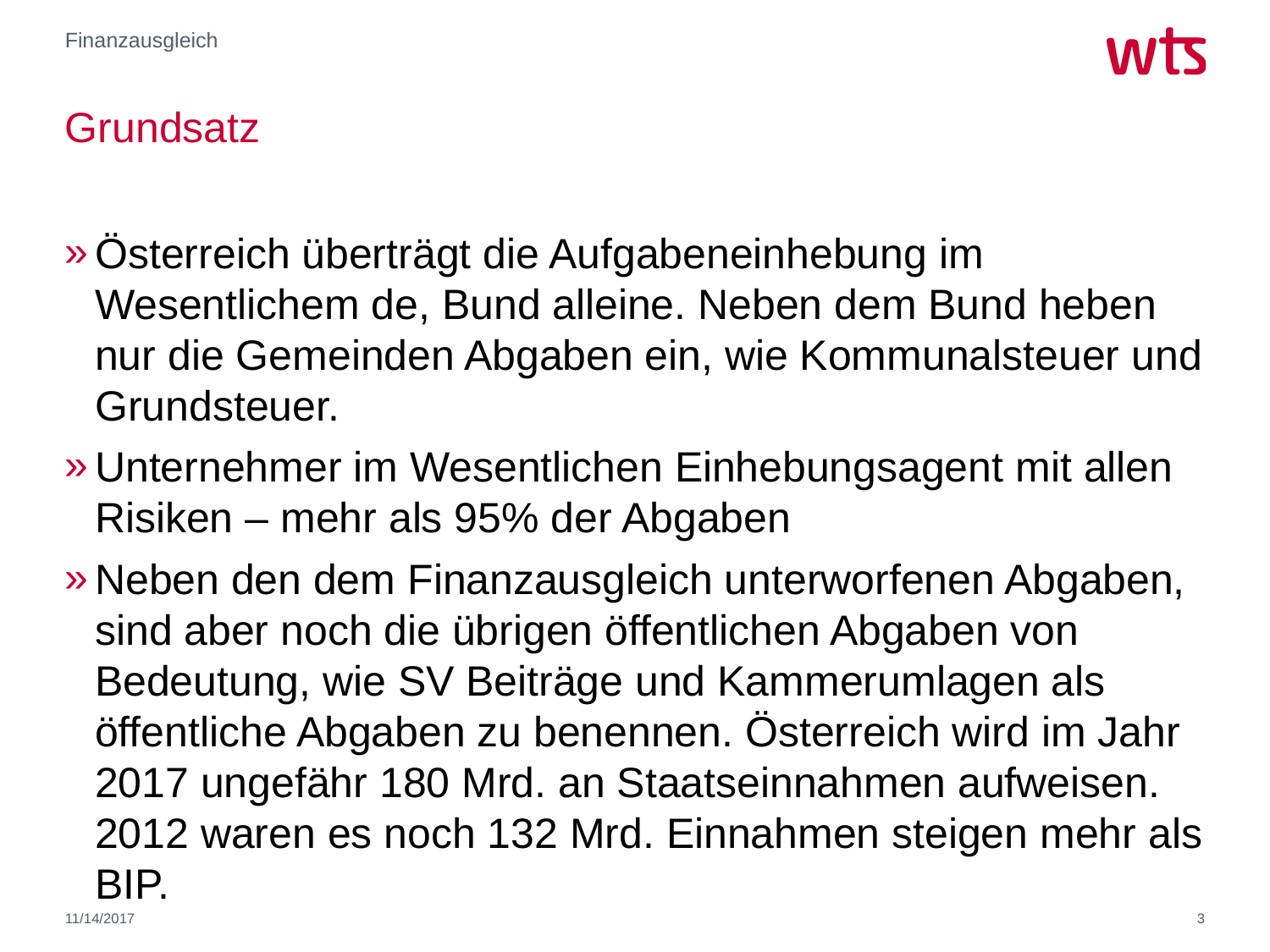

Finanzausgleich
# Grundsatz
Österreich überträgt die Aufgabeneinhebung im Wesentlichem de, Bund alleine. Neben dem Bund heben nur die Gemeinden Abgaben ein, wie Kommunalsteuer und Grundsteuer.
Unternehmer im Wesentlichen Einhebungsagent mit allen Risiken – mehr als 95% der Abgaben
Neben den dem Finanzausgleich unterworfenen Abgaben, sind aber noch die übrigen öffentlichen Abgaben von Bedeutung, wie SV Beiträge und Kammerumlagen als öffentliche Abgaben zu benennen. Österreich wird im Jahr 2017 ungefähr 180 Mrd. an Staatseinnahmen aufweisen. 2012 waren es noch 132 Mrd. Einnahmen steigen mehr als BIP.
11/14/2017
3